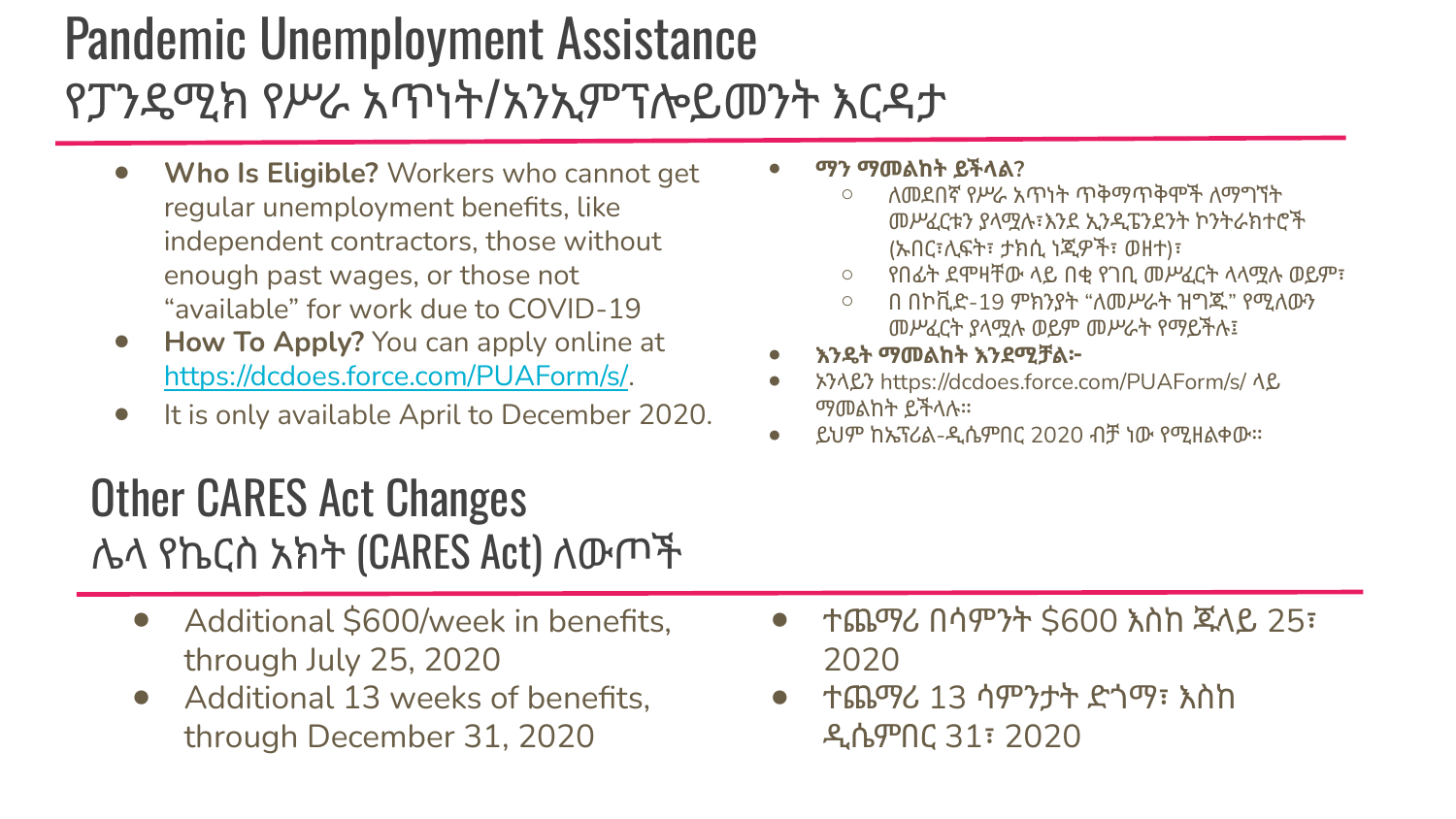

Pandemic Unemployment Assistance
የፓንዴሚክ የሥራ አጥነት/አንኢምፕሎይመንት እርዳታ
Who Is Eligible? Workers who cannot get regular unemployment benefits, like independent contractors, those without enough past wages, or those not “available” for work due to COVID-19
How To Apply? You can apply online at https://dcdoes.force.com/PUAForm/s/.
It is only available April to December 2020.
ማን ማመልከት ይችላል?
ለመደበኛ የሥራ አጥነት ጥቅማጥቅሞች ለማግኘት መሥፈርቱን ያላሟሉ፣እንደ ኢንዲፔንደንት ኮንትራክተሮች (ኡበር፣ሊፍት፣ ታክሲ ነጂዎች፣ ወዘተ)፣
የበፊት ደሞዛቸው ላይ በቂ የገቢ መሥፈርት ላላሟሉ ወይም፣
በ በኮቪድ-19 ምክንያት “ለመሥራት ዝግጁ” የሚለውን መሥፈርት ያላሟሉ ወይም መሥራት የማይችሉ፤
እንዴት ማመልከት እንደሚቻል፦
ኦንላይን https://dcdoes.force.com/PUAForm/s/ ላይ ማመልከት ይችላሉ።
ይህም ከኤፕሪል-ዲሴምበር 2020 ብቻ ነው የሚዘልቀው።

Other CARES Act Changes
ሌላ የኬርስ አክት (CARES Act) ለውጦች
Additional $600/week in benefits, through July 25, 2020
Additional 13 weeks of benefits, through December 31, 2020
ተጨማሪ በሳምንት $600 እስከ ጁላይ 25፣ 2020
ተጨማሪ 13 ሳምንታት ድጎማ፣ እስከ ዲሴምበር 31፣ 2020